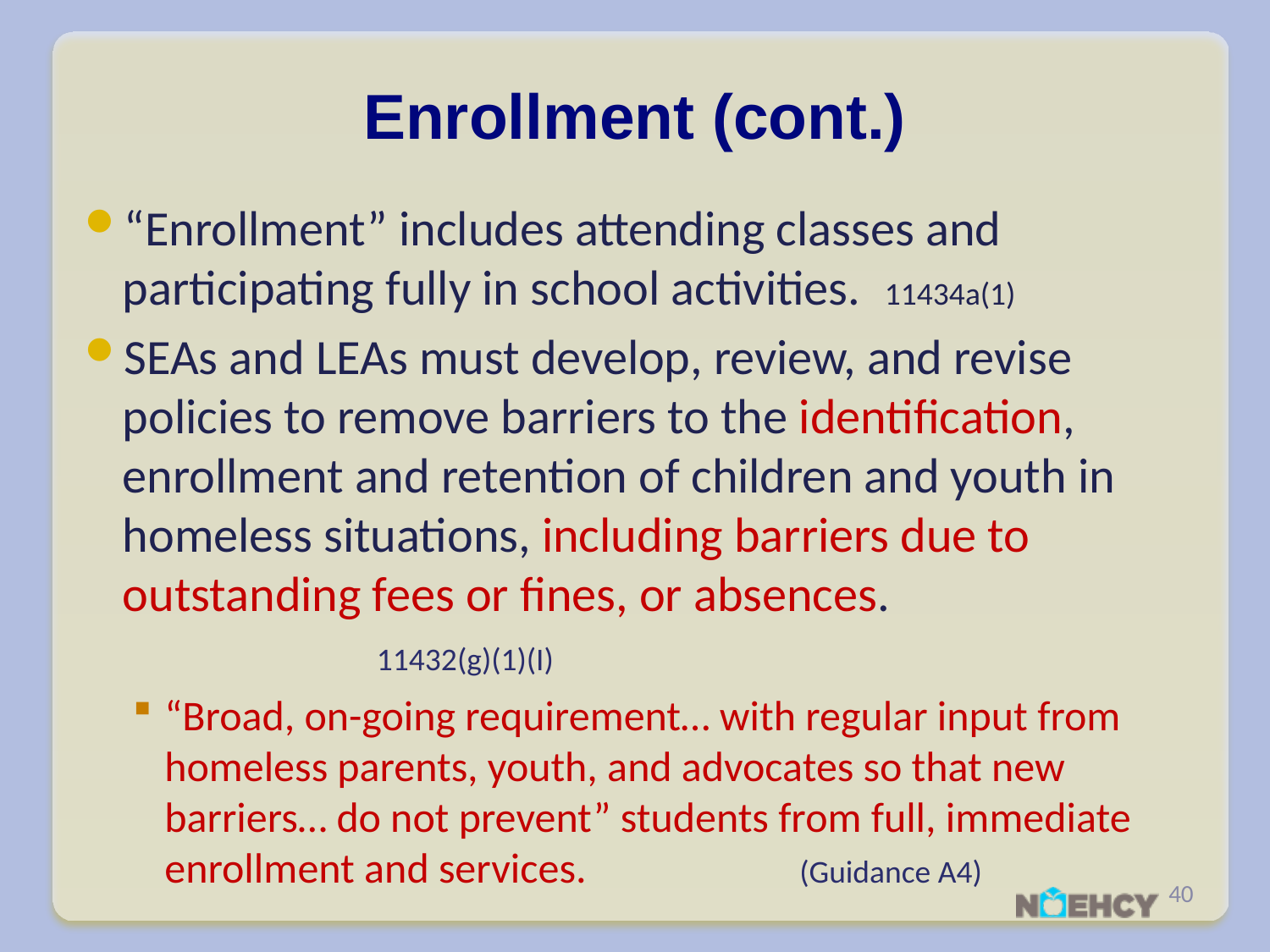

# Enrollment (cont.)
“Enrollment” includes attending classes and participating fully in school activities. 	11434a(1)
SEAs and LEAs must develop, review, and revise policies to remove barriers to the identification, enrollment and retention of children and youth in homeless situations, including barriers due to outstanding fees or fines, or absences. 				11432(g)(1)(I)
“Broad, on-going requirement… with regular input from homeless parents, youth, and advocates so that new barriers… do not prevent” students from full, immediate enrollment and services. 		(Guidance A4)

40